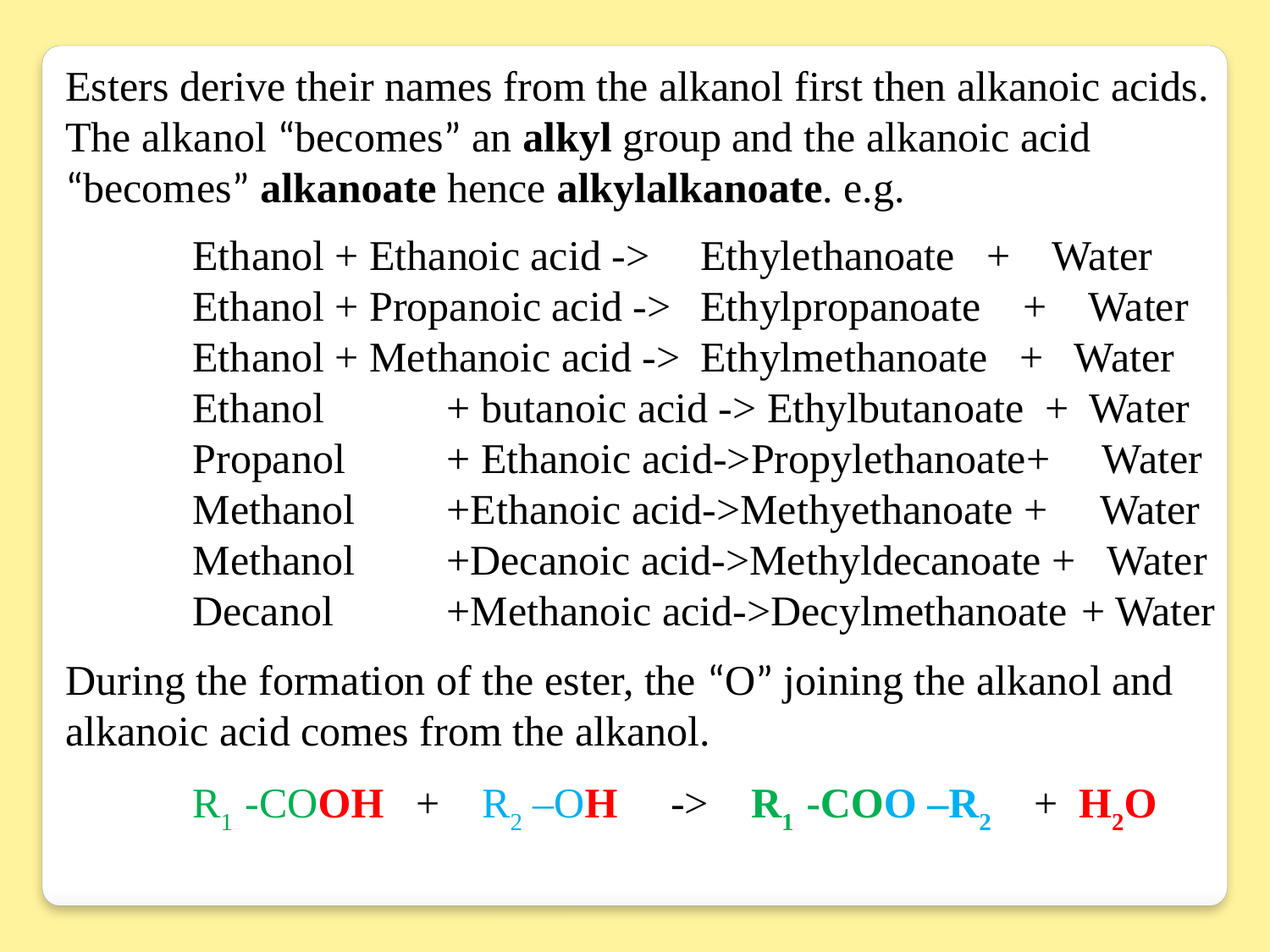

Esters derive their names from the alkanol first then alkanoic acids. The alkanol “becomes” an alkyl group and the alkanoic acid “becomes” alkanoate hence alkylalkanoate. e.g.

	Ethanol + Ethanoic acid -> 	Ethylethanoate   +    Water
	Ethanol + Propanoic acid -> 	Ethylpropanoate    +    Water
	Ethanol + Methanoic acid -> 	Ethylmethanoate   +   Water
	Ethanol 	+ butanoic acid -> Ethylbutanoate  +  Water
	Propanol 	+ Ethanoic acid->Propylethanoate+     Water
	Methanol	+Ethanoic acid->Methyethanoate +     Water
	Methanol	+Decanoic acid->Methyldecanoate +   Water
	Decanol 	+Methanoic acid->Decylmethanoate 	+ Water

During the formation of the ester, the “O” joining the alkanol and alkanoic acid comes from the alkanol.

	R1  -COOH   +    R2 –OH     ->    R1  -COO –R2    +  H2O